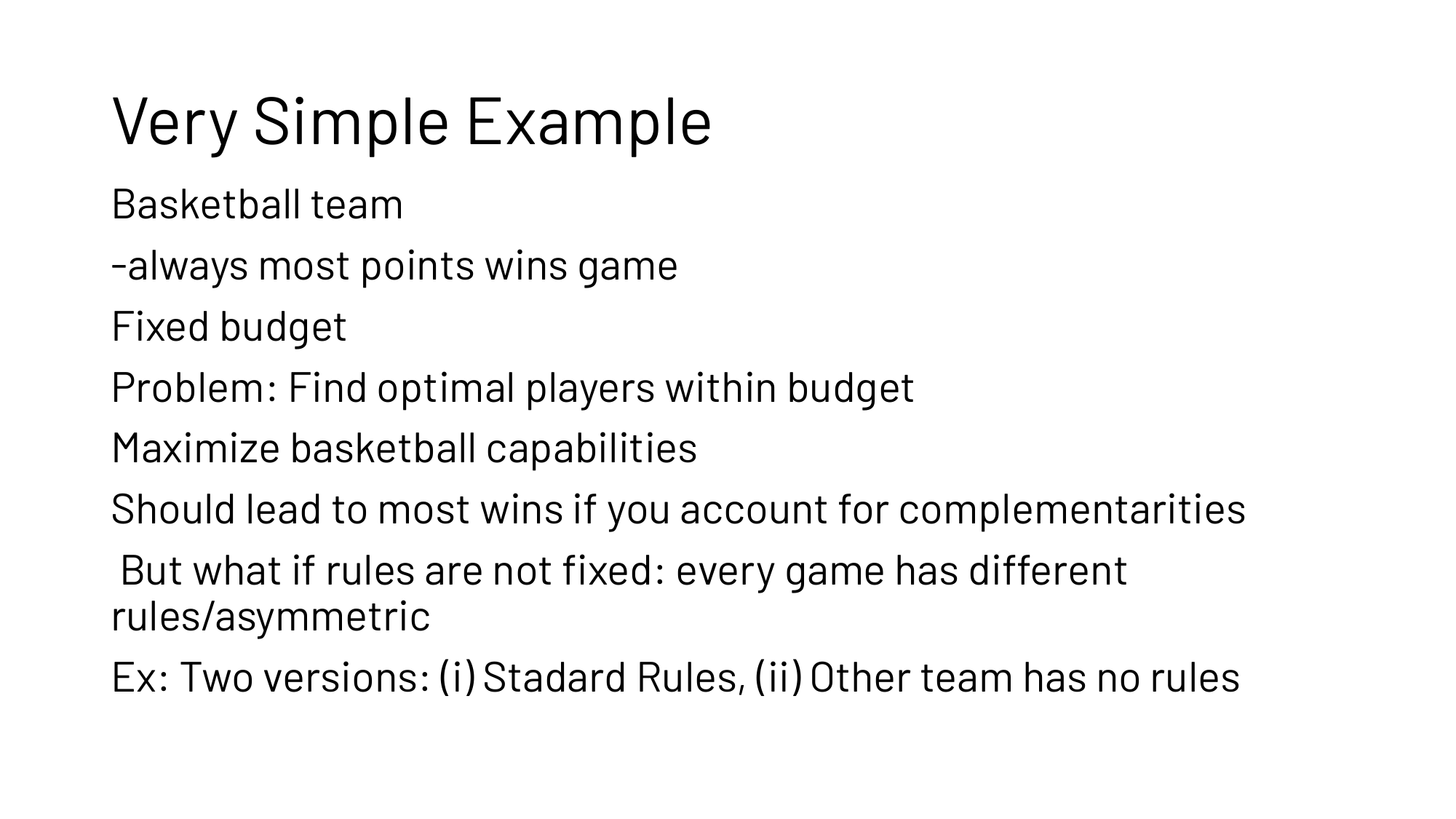

# Very Simple Example
Basketball team
-always most points wins game
Fixed budget
Problem: Find optimal players within budget
Maximize basketball capabilities
Should lead to most wins if you account for complementarities
 But what if rules are not fixed: every game has different rules/asymmetric
Ex: Two versions: (i) Stadard Rules, (ii) Other team has no rules